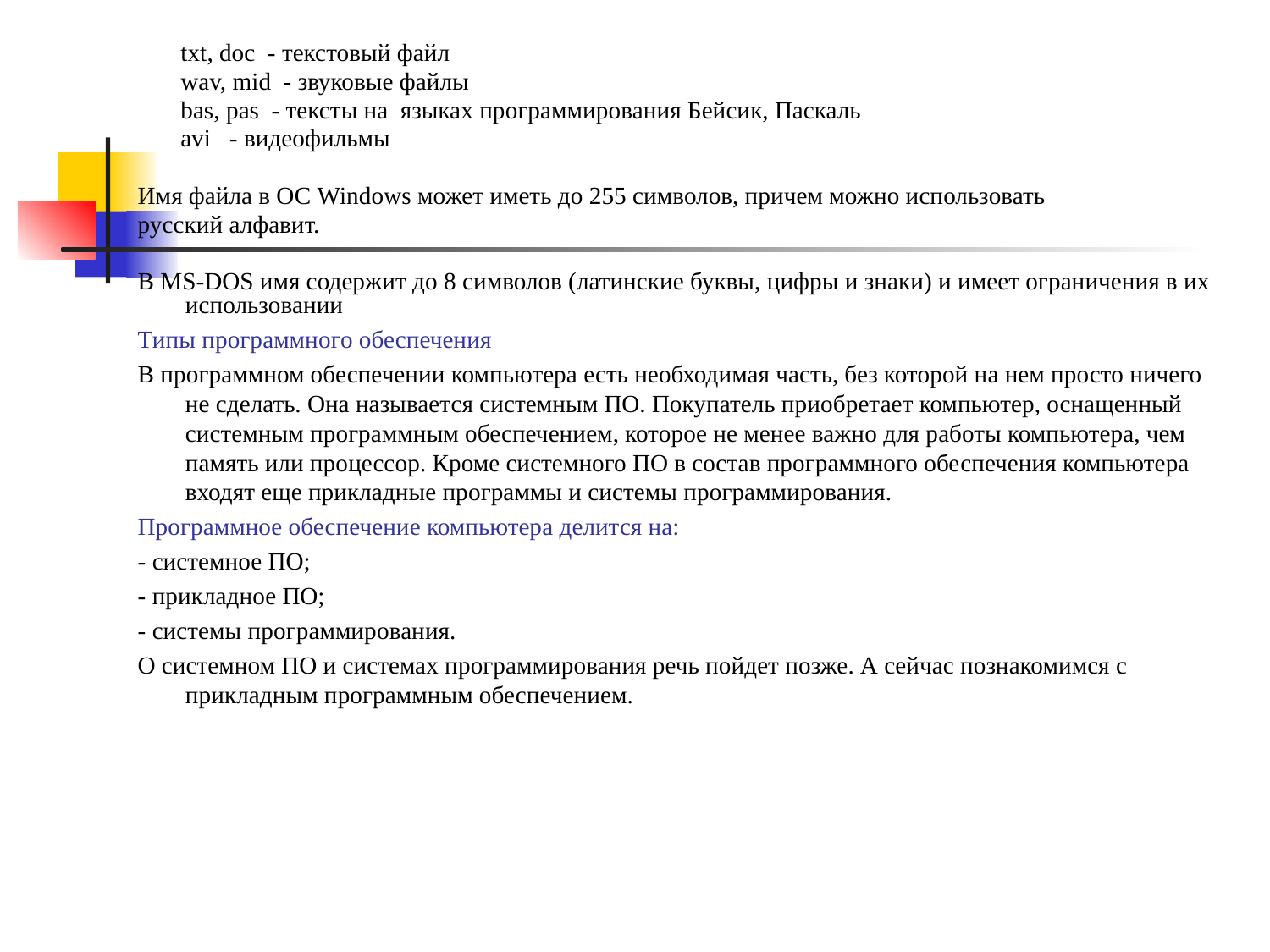

#
       txt, doc  - текстовый файл
       wav, mid  - звуковые файлы
       bas, pas  - тексты на  языках программирования Бейсик, Паскаль
       avi   - видеофильмы

Имя файла в ОС Windows может иметь до 255 символов, причем можно использовать
русский алфавит.

В MS-DOS имя содержит до 8 символов (латинские буквы, цифры и знаки) и имеет ограничения в их использовании
Типы программного обеспечения
В программном обеспечении компьютера есть необходимая часть, без которой на нем просто ничего не сделать. Она называется системным ПО. Покупатель приобретает компьютер, оснащенный системным программным обеспечением, которое не менее важно для работы компьютера, чем память или процессор. Кроме системного ПО в состав программного обеспечения компьютера входят еще прикладные программы и системы программирования.
Программное обеспечение компьютера делится на:
- системное ПО;
- прикладное ПО;
- системы программирования.
О системном ПО и системах программирования речь пойдет позже. А сейчас познакомимся с прикладным программным обеспечением.